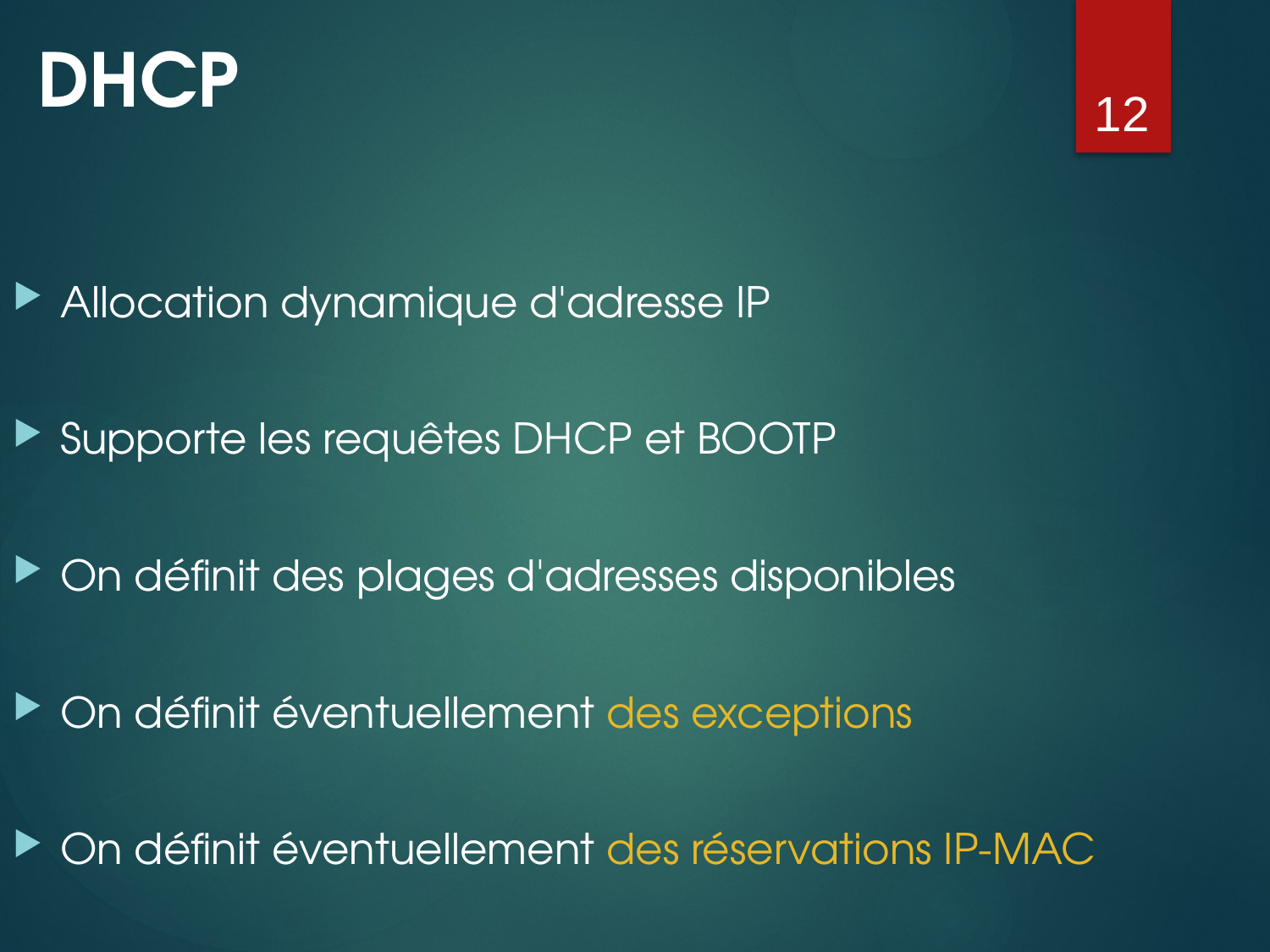

# DHCP
12
Allocation dynamique d'adresse IP

Supporte les requêtes DHCP et BOOTP

On définit des plages d'adresses disponibles

On définit éventuellement des exceptions

On définit éventuellement des réservations IP-MAC